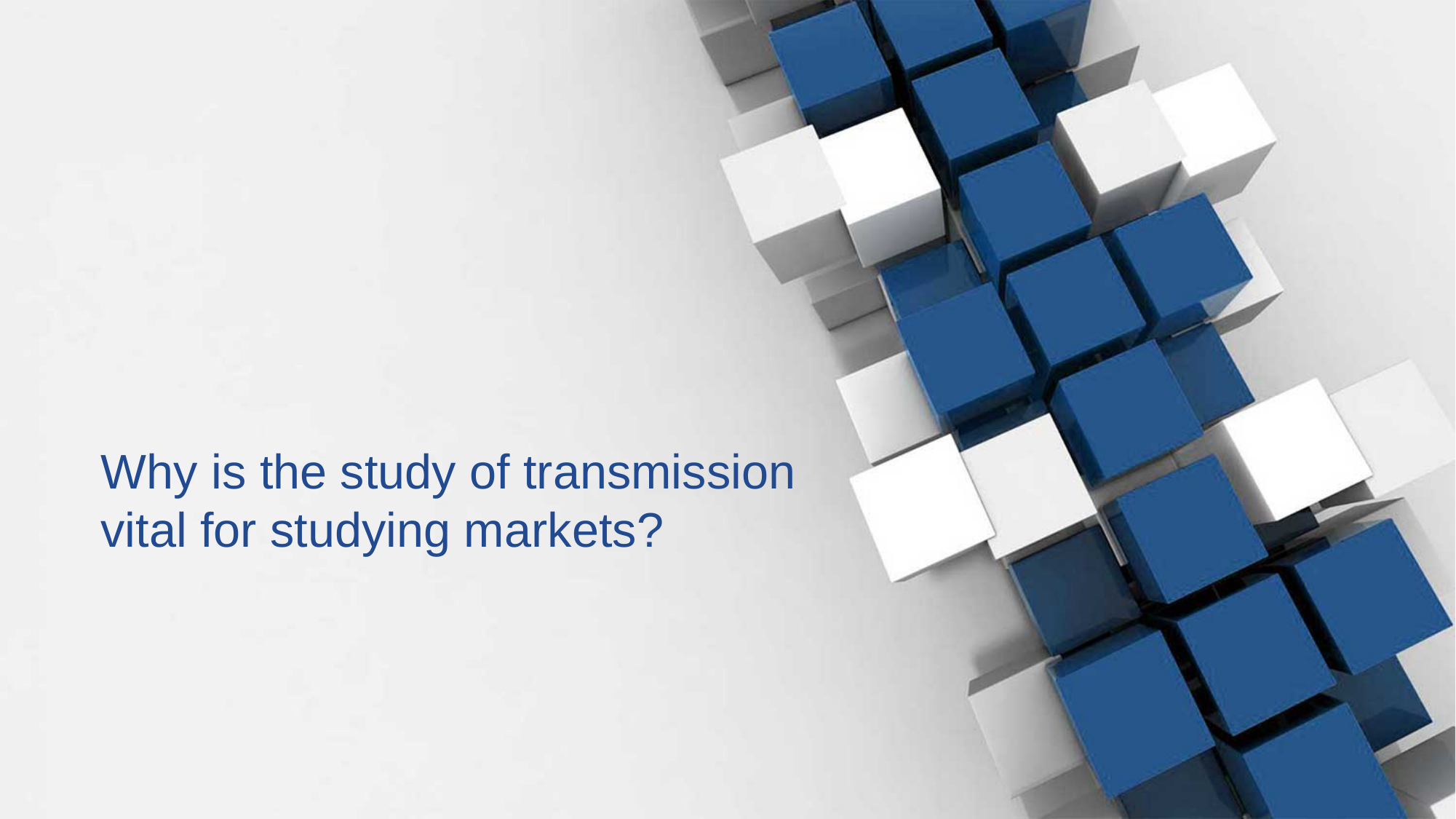

Why is the study of transmission vital for studying markets?